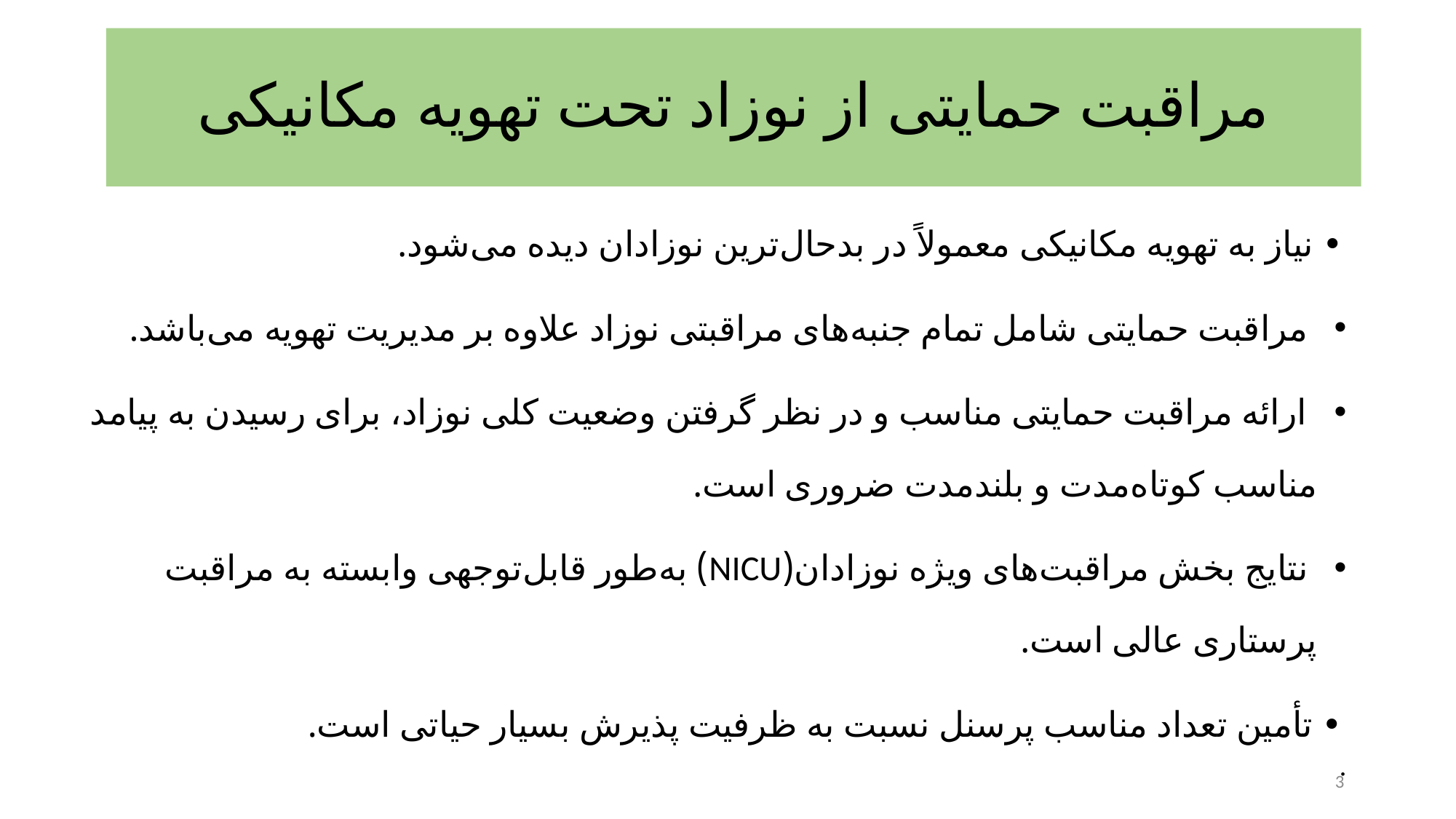

# مراقبت حمایتی از نوزاد تحت تهویه مکانیکی
• نیاز به تهویه مکانیکی معمولاً در بدحال‌ترین نوزادان دیده می‌شود.
 مراقبت حمایتی شامل تمام جنبه‌های مراقبتی نوزاد علاوه بر مدیریت تهویه می‌باشد.
 ارائه مراقبت حمایتی مناسب و در نظر گرفتن وضعیت کلی نوزاد، برای رسیدن به پیامد مناسب کوتاه‌مدت و بلندمدت ضروری است.
 نتایج بخش مراقبت‌های ویژه نوزادان(NICU) به‌طور قابل‌توجهی وابسته به مراقبت پرستاری عالی است.
• تأمین تعداد مناسب پرسنل نسبت به ظرفیت پذیرش بسیار حیاتی است.

3